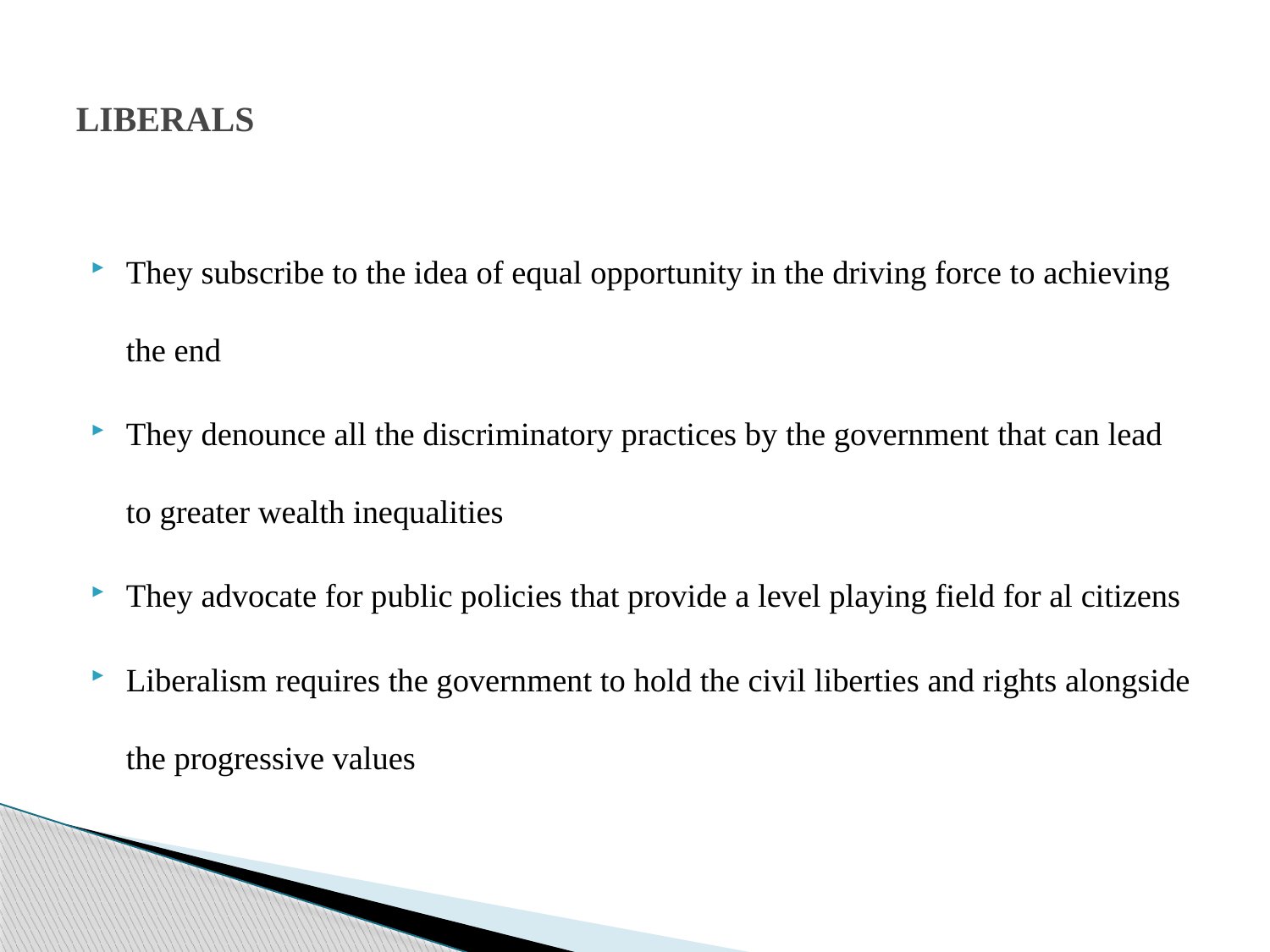

# LIBERALS
They subscribe to the idea of equal opportunity in the driving force to achieving the end
They denounce all the discriminatory practices by the government that can lead to greater wealth inequalities
They advocate for public policies that provide a level playing field for al citizens
Liberalism requires the government to hold the civil liberties and rights alongside the progressive values